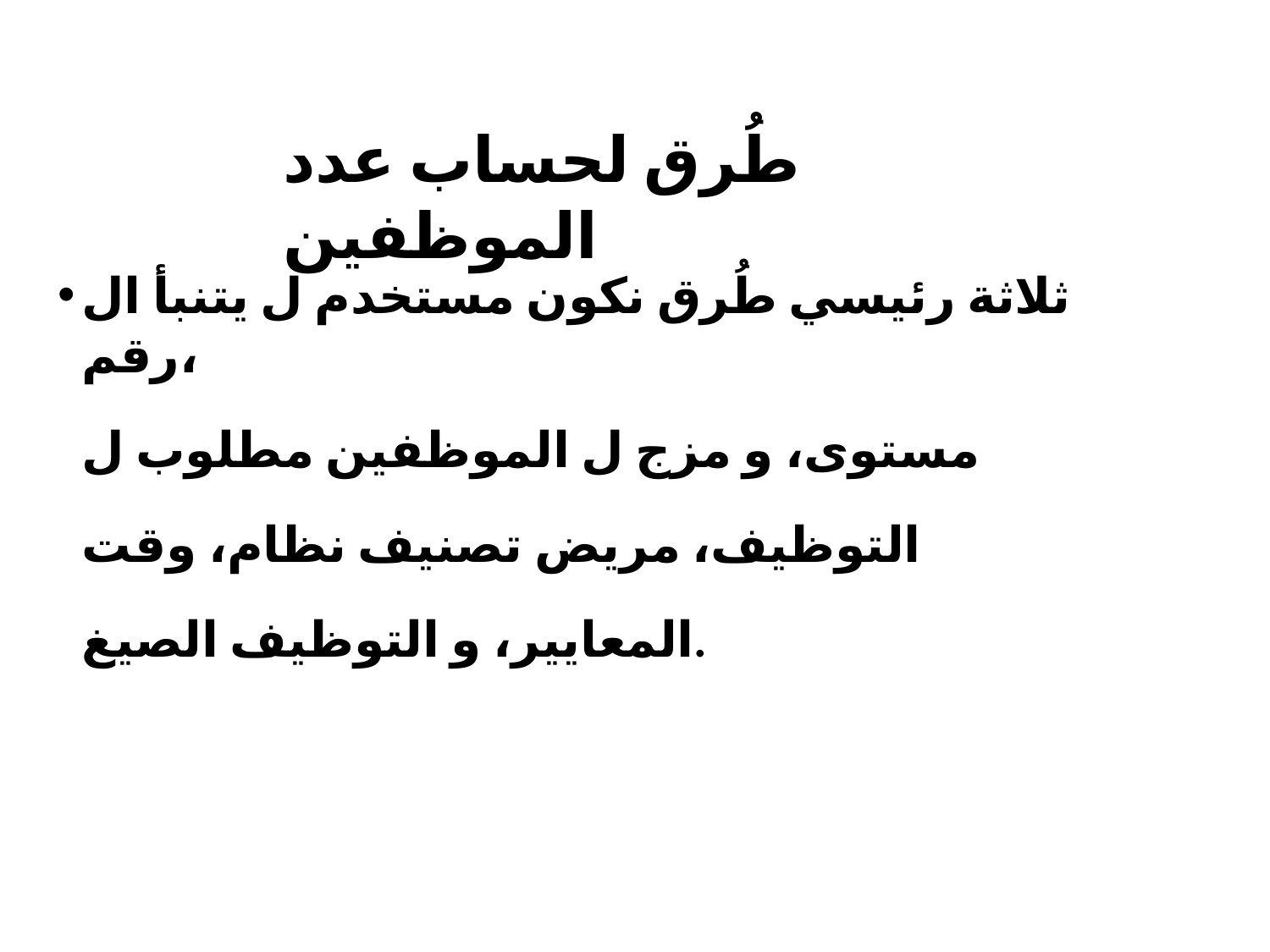

# طُرق لحساب عدد الموظفين
ثلاثة رئيسي طُرق نكون مستخدم ل يتنبأ ال رقم،
مستوى، و مزج ل الموظفين مطلوب ل التوظيف، مريض تصنيف نظام، وقت المعايير، و التوظيف الصيغ.